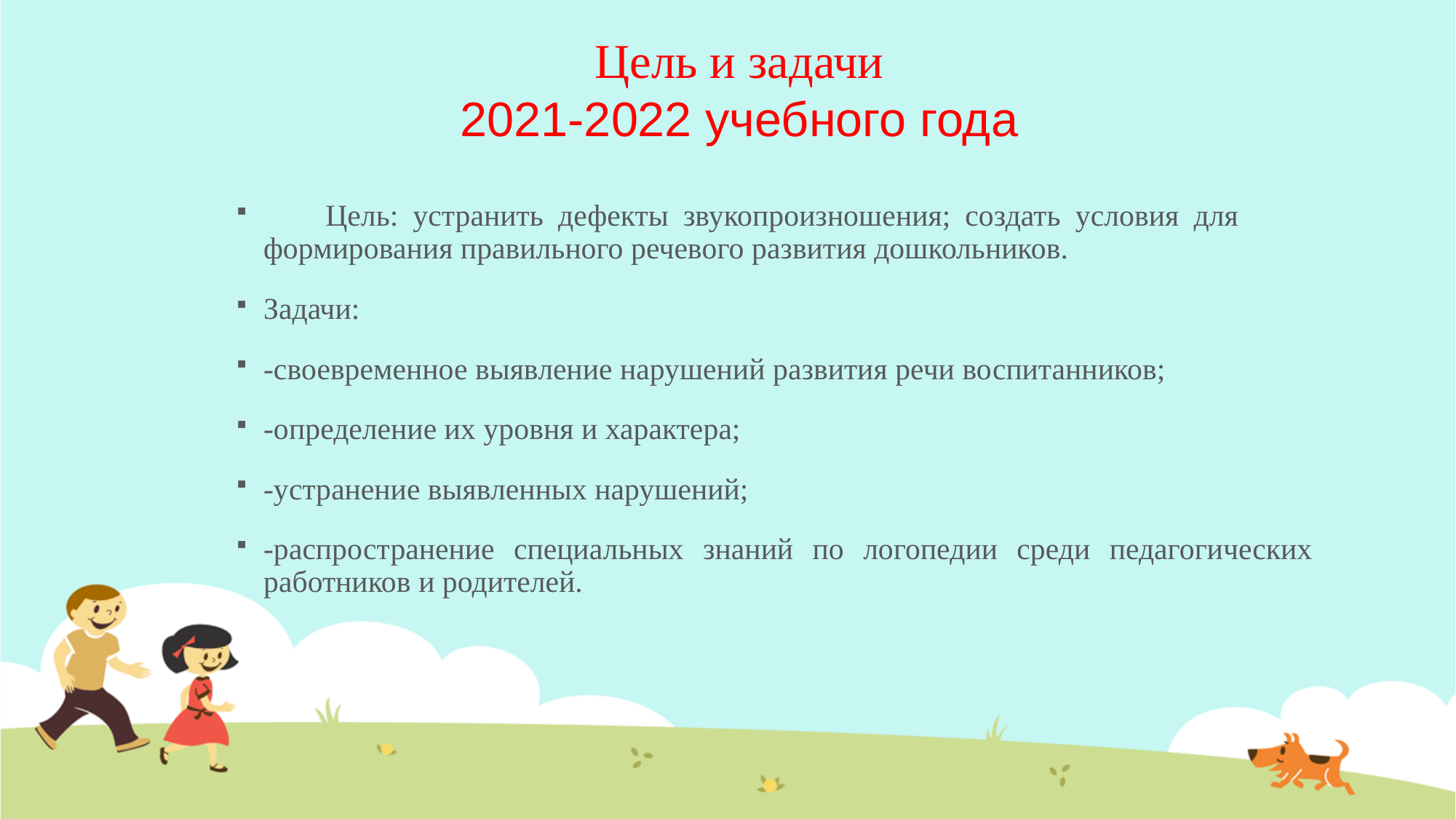

#
Цель и задачи
2021-2022 учебного года

    Цель: устранить дефекты звукопроизношения; создать условия для      формирования правильного речевого развития дошкольников.
Задачи:
-своевременное выявление нарушений развития речи воспитанников;
-определение их уровня и характера;
-устранение выявленных нарушений;
-распространение специальных знаний по логопедии среди педагогических работников и родителей.